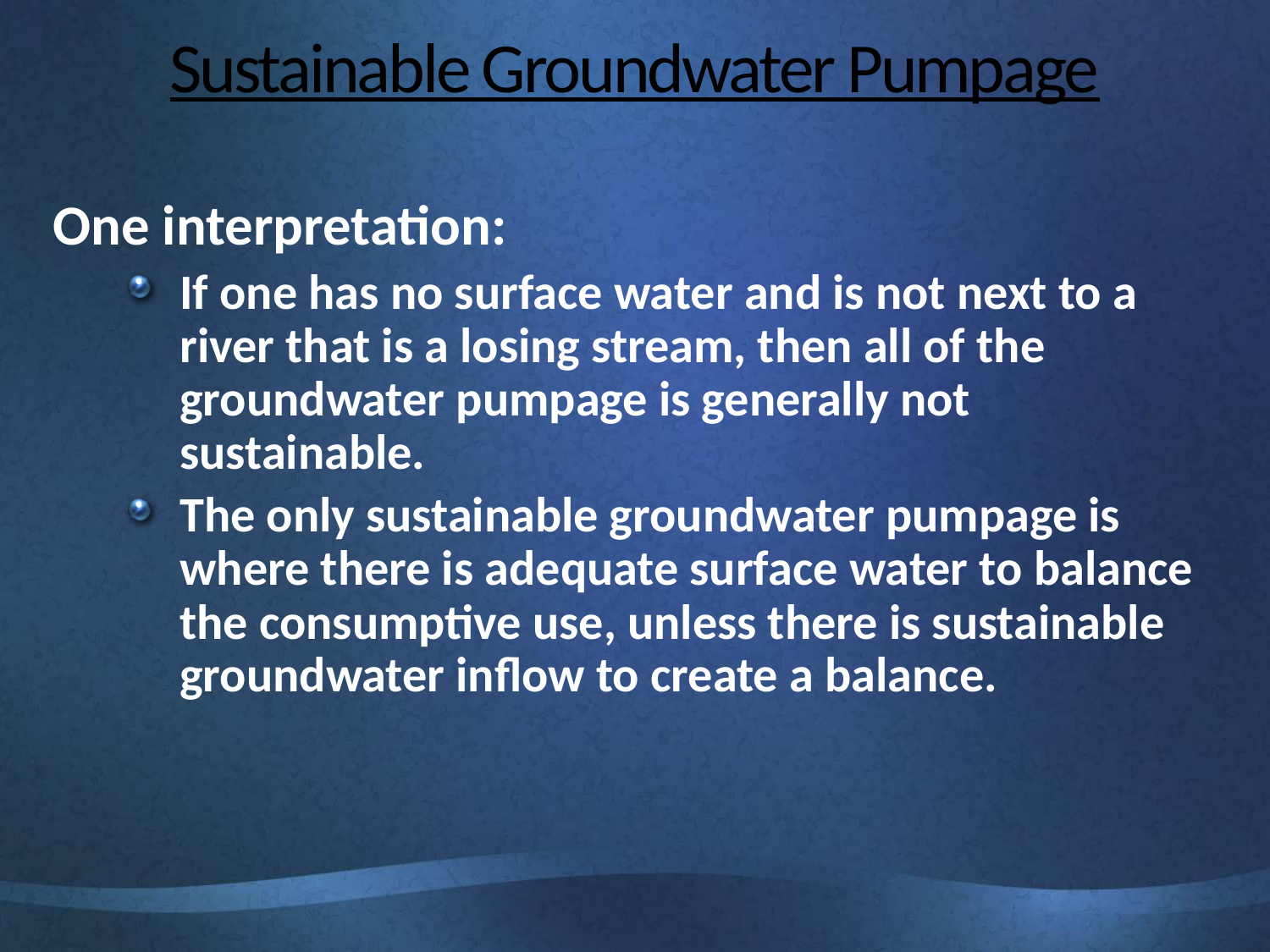

# Sustainable Groundwater Pumpage
One interpretation:
If one has no surface water and is not next to a river that is a losing stream, then all of the groundwater pumpage is generally not sustainable.
The only sustainable groundwater pumpage is where there is adequate surface water to balance the consumptive use, unless there is sustainable groundwater inflow to create a balance.